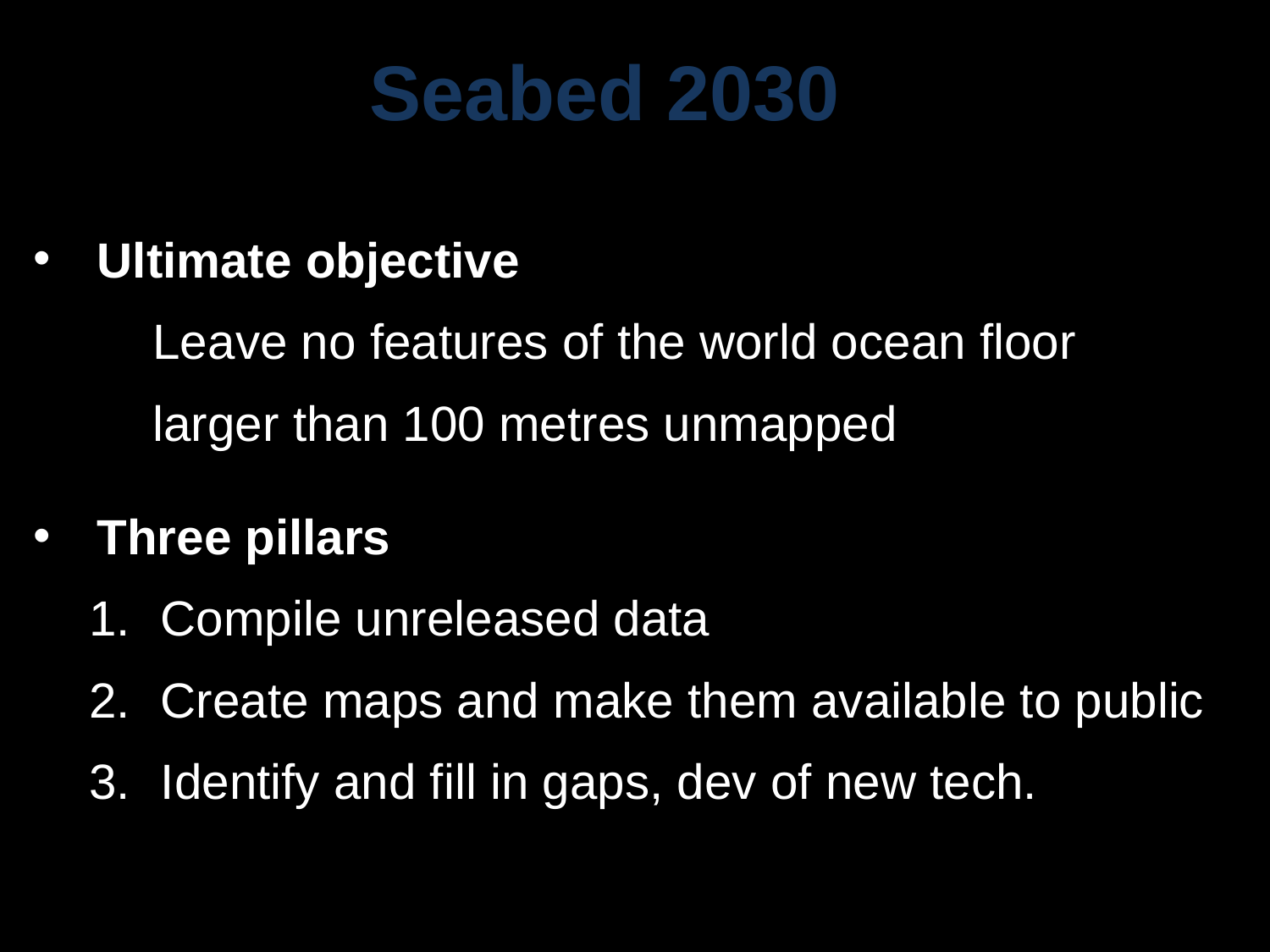

# Seabed 2030
Ultimate objective
Leave no features of the world ocean floor
larger than 100 metres unmapped
Three pillars
Compile unreleased data
Create maps and make them available to public
Identify and fill in gaps, dev of new tech.